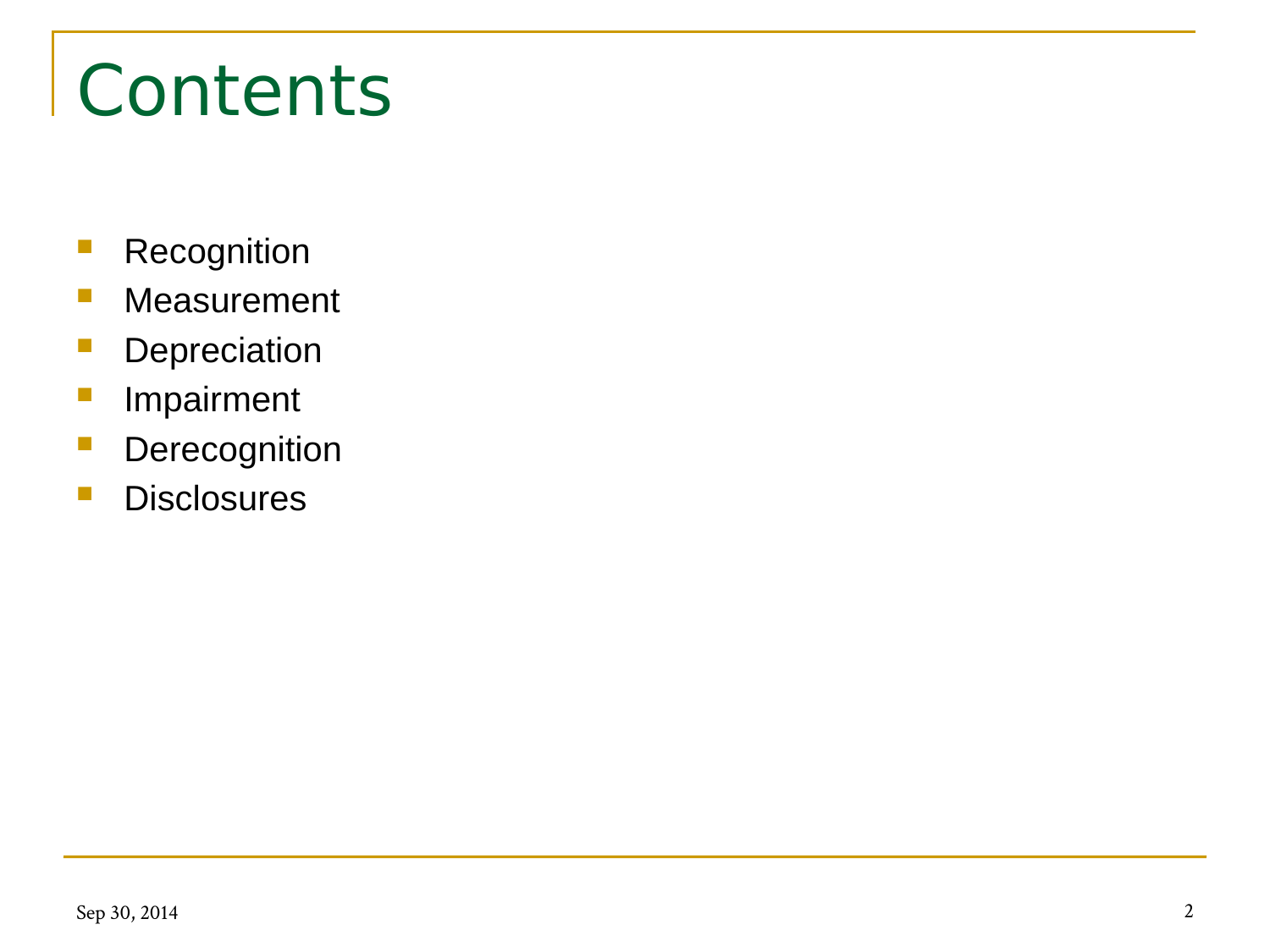

# Contents
Recognition
Measurement
Depreciation
Impairment
Derecognition
Disclosures

Sep 30, 2014
2